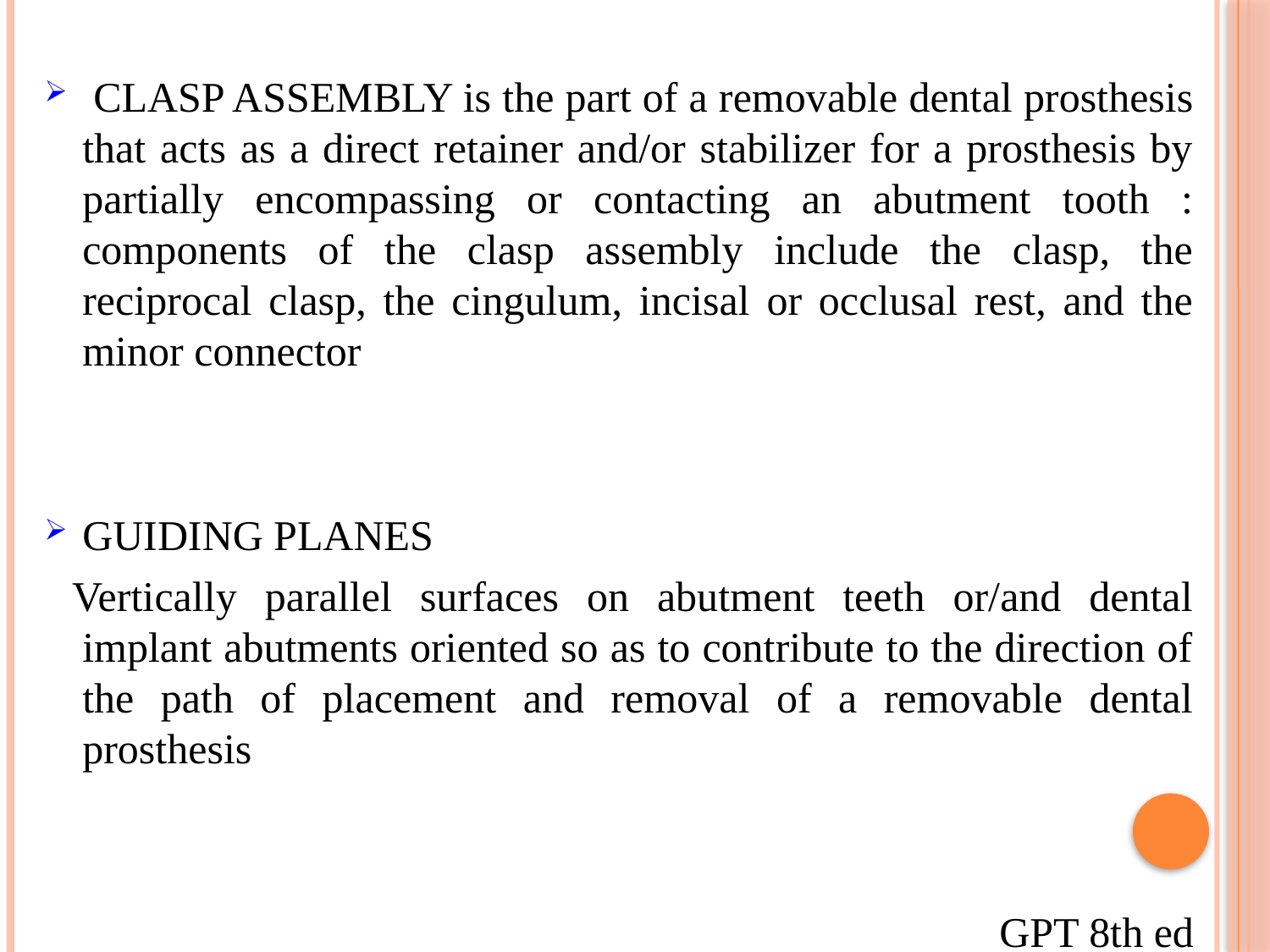

CLASP ASSEMBLY is the part of a removable dental prosthesis that acts as a direct retainer and/or stabilizer for a prosthesis by partially encompassing or contacting an abutment tooth : components of the clasp assembly include the clasp, the reciprocal clasp, the cingulum, incisal or occlusal rest, and the minor connector

GUIDING PLANES
 Vertically parallel surfaces on abutment teeth or/and dental implant abutments oriented so as to contribute to the direction of the path of placement and removal of a removable dental prosthesis

GPT 8th ed